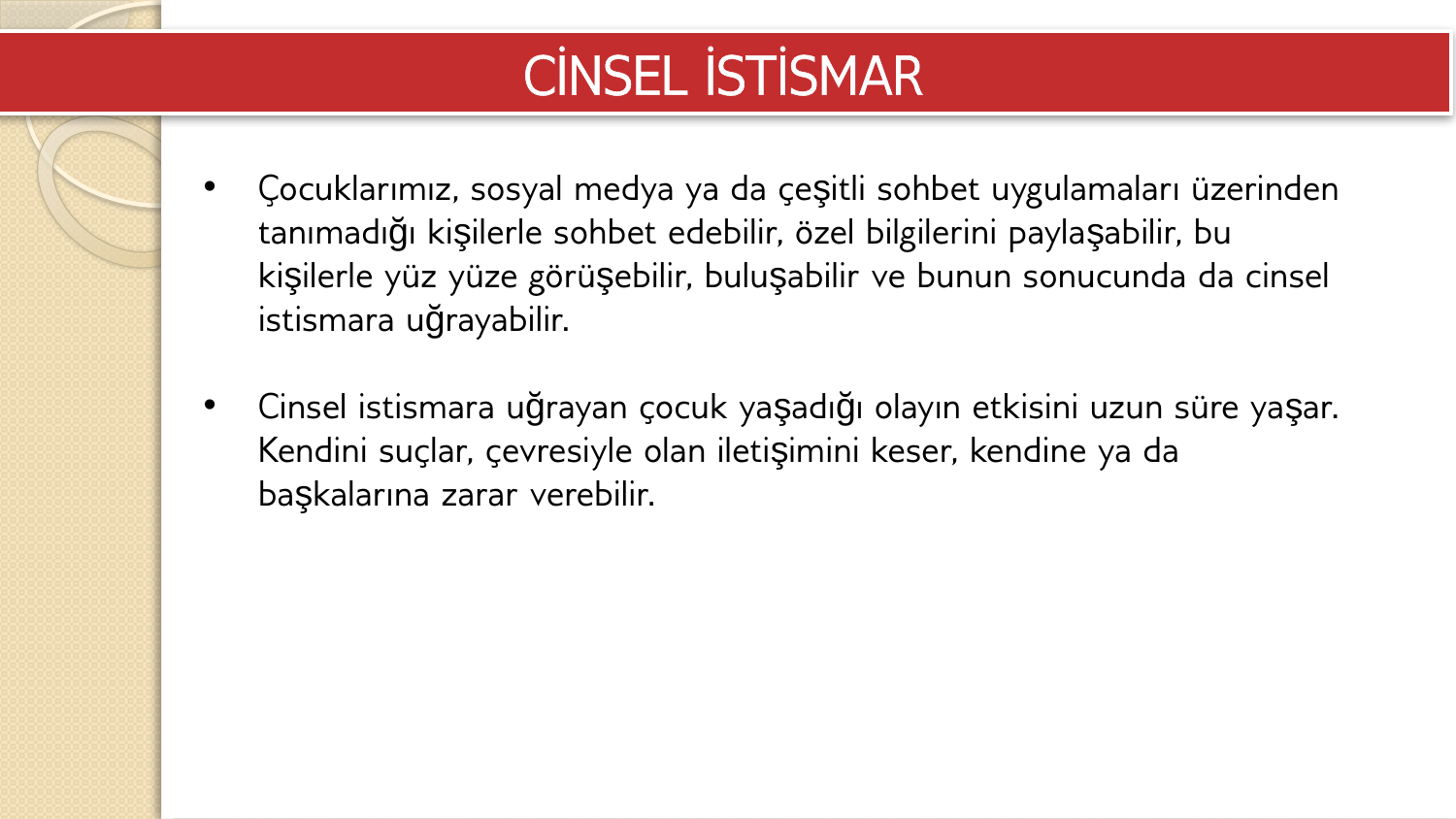

CİNSEL İSTİSMAR
Çocuklarımız, sosyal medya ya da çeşitli sohbet uygulamaları üzerinden tanımadığı kişilerle sohbet edebilir, özel bilgilerini paylaşabilir, bu kişilerle yüz yüze görüşebilir, buluşabilir ve bunun sonucunda da cinsel istismara uğrayabilir.

Cinsel istismara uğrayan çocuk yaşadığı olayın etkisini uzun süre yaşar. Kendini suçlar, çevresiyle olan iletişimini keser, kendine ya da başkalarına zarar verebilir.